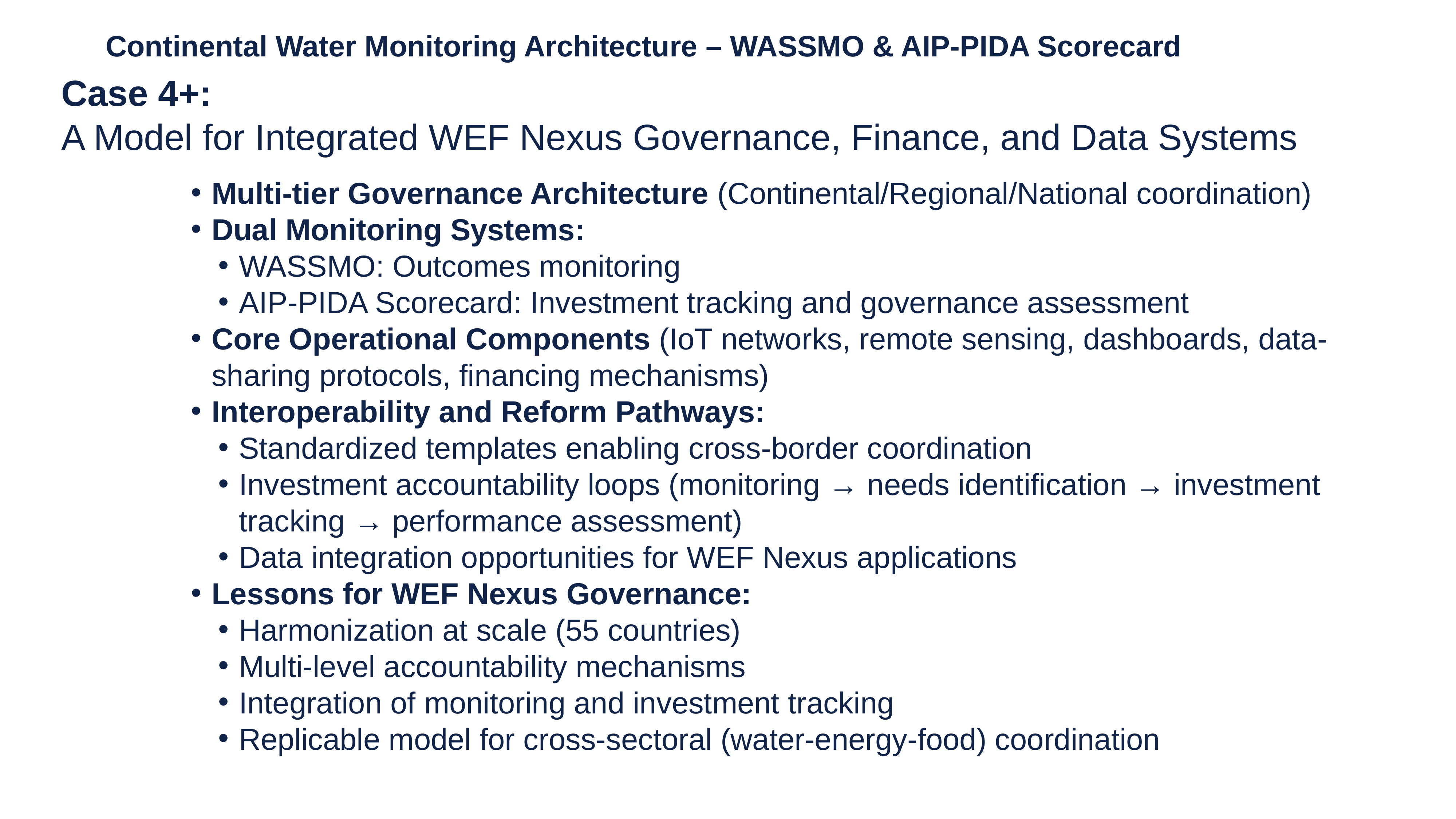

# Continental Water Monitoring Architecture – WASSMO & AIP-PIDA Scorecard
Case 4+:
A Model for Integrated WEF Nexus Governance, Finance, and Data Systems

Multi-tier Governance Architecture (Continental/Regional/National coordination)
Dual Monitoring Systems:
WASSMO: Outcomes monitoring
AIP-PIDA Scorecard: Investment tracking and governance assessment
Core Operational Components (IoT networks, remote sensing, dashboards, data-sharing protocols, financing mechanisms)
Interoperability and Reform Pathways:
Standardized templates enabling cross-border coordination
Investment accountability loops (monitoring → needs identification → investment tracking → performance assessment)
Data integration opportunities for WEF Nexus applications
Lessons for WEF Nexus Governance:
Harmonization at scale (55 countries)
Multi-level accountability mechanisms
Integration of monitoring and investment tracking
Replicable model for cross-sectoral (water-energy-food) coordination